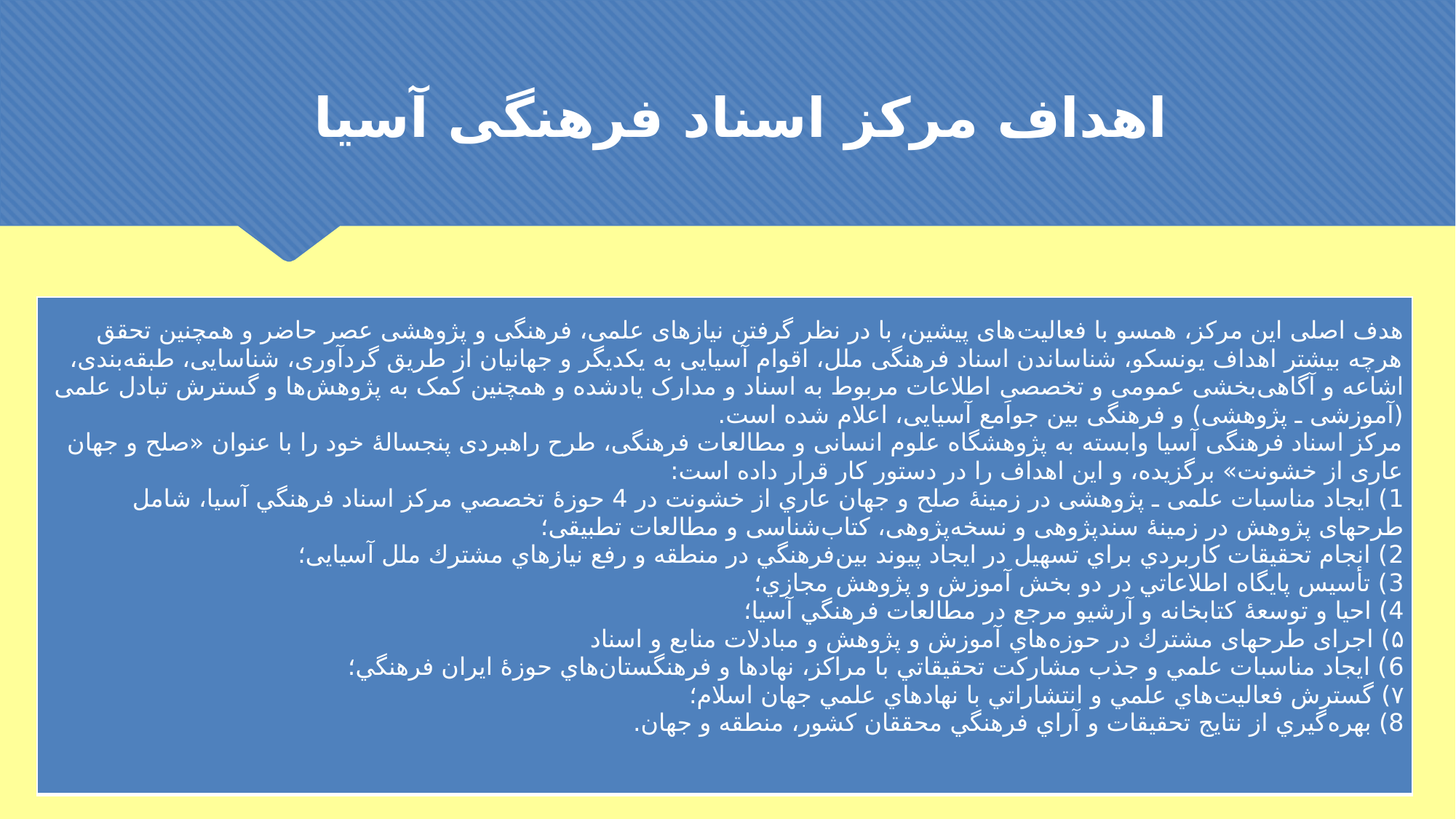

اهداف مرکز اسناد فرهنگی آسیا
| هدف اصلی این مرکز، همسو با فعالیت‌های پیشین، با در نظر گرفتن نیازهای علمی، فرهنگی و پژوهشی عصر حاضر و همچنین تحقق هرچه بیشتر اهداف یونسکو، شناساندن اسناد فرهنگی ملل، اقوام آسیایی به یکدیگر و جهانیان از طریق گردآوری، شناسایی، طبقه‌بندی، اشاعه و آگاهی‌بخشی عمومی و تخصصیِ اطلاعات مربوط به اسناد و مدارک یادشده و همچنین کمک به پژوهش‌ها و گسترش تبادل علمی (آموزشی ـ پژوهشی) و فرهنگی بین جوامع آسیایی،‌ اعلام شده است. مرکز اسناد فرهنگی آسیا وابسته به پژوهشگاه علوم انسانی و مطالعات فرهنگی، طرح راهبردی پنج‏سالۀ خود را با عنوان «صلح و جهان عاری از خشونت» برگزیده، و این اهداف را در دستور کار قرار داده است: 1) ایجاد مناسبات علمی ـ پژوهشی در زمينۀ صلح و جهان عاري از خشونت در 4 حوزۀ تخصصي مركز اسناد فرهنگي آسيا، شامل طرح‏های پژوهش در زمینۀ سندپژوهی و نسخه‌پژوهی، کتاب‌شناسی و مطالعات تطبیقی؛ 2) انجام تحقيقات كاربردي براي تسهيل در ایجاد پیوند بين‌فرهنگي در منطقه و رفع نيازهاي مشترك ملل آسیایی؛ 3) تأسيس پايگاه اطلاعاتي در دو بخش آموزش و پژوهش مجازي؛ 4) احيا و توسعۀ كتابخانه و آرشيو مرجع در مطالعات فرهنگي آسيا؛ ۵) اجرای طرح‏های مشترك در حوزه‌هاي آموزش و پژوهش و مبادلات منابع و اسناد 6) ايجاد مناسبات علمي و جذب مشاركت تحقيقاتي با مراكز، نهادها و فرهنگستان‌هاي حوزۀ ايران فرهنگي؛ ۷) گسترش فعاليت‌هاي علمي و انتشاراتي با نهادهاي علمي جهان اسلام؛ 8) بهره‌گيري از نتايج تحقيقات و آراي فرهنگي محققان كشور، منطقه و جهان. |
| --- |